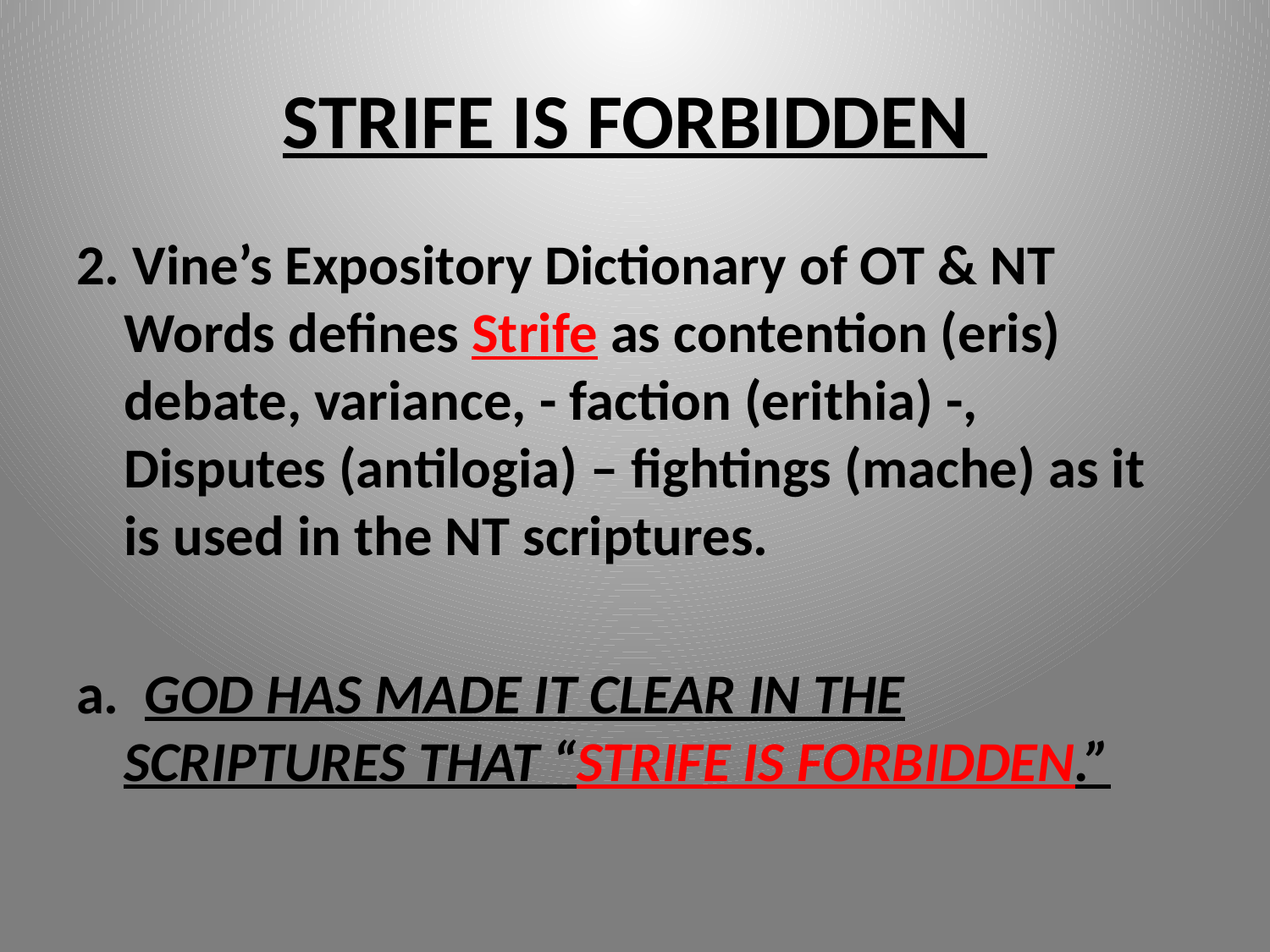

# STRIFE IS FORBIDDEN
2. Vine’s Expository Dictionary of OT & NT Words defines Strife as contention (eris) debate, variance, - faction (erithia) -, Disputes (antilogia) – fightings (mache) as it is used in the NT scriptures.

a.  GOD HAS MADE IT CLEAR IN THE SCRIPTURES THAT “STRIFE IS FORBIDDEN.”